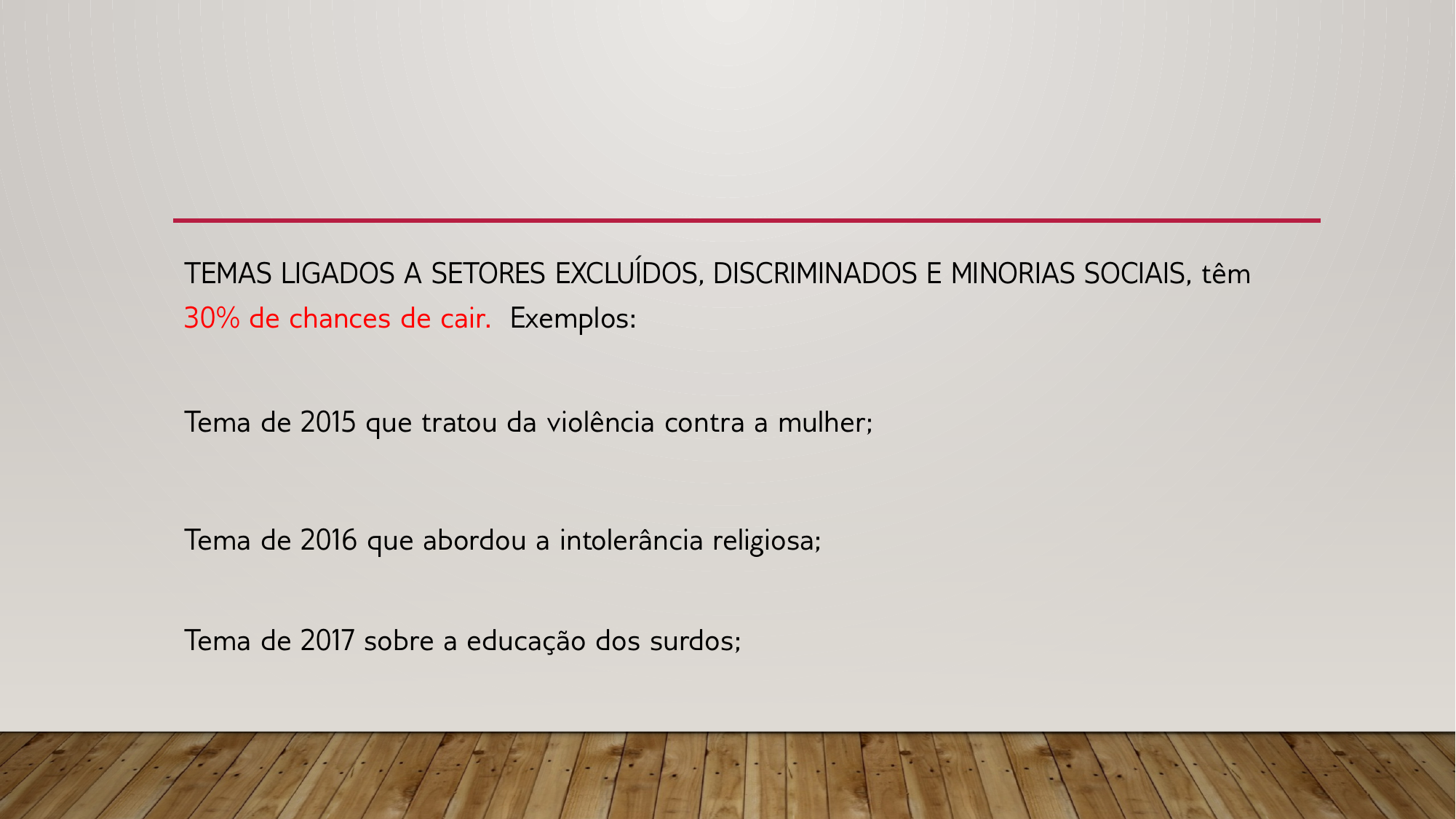

#
TEMAS LIGADOS A SETORES EXCLUÍDOS, DISCRIMINADOS E MINORIAS SOCIAIS, têm 30% de chances de cair.  Exemplos:

Tema de 2015 que tratou da violência contra a mulher;

Tema de 2016 que abordou a intolerância religiosa;

Tema de 2017 sobre a educação dos surdos;